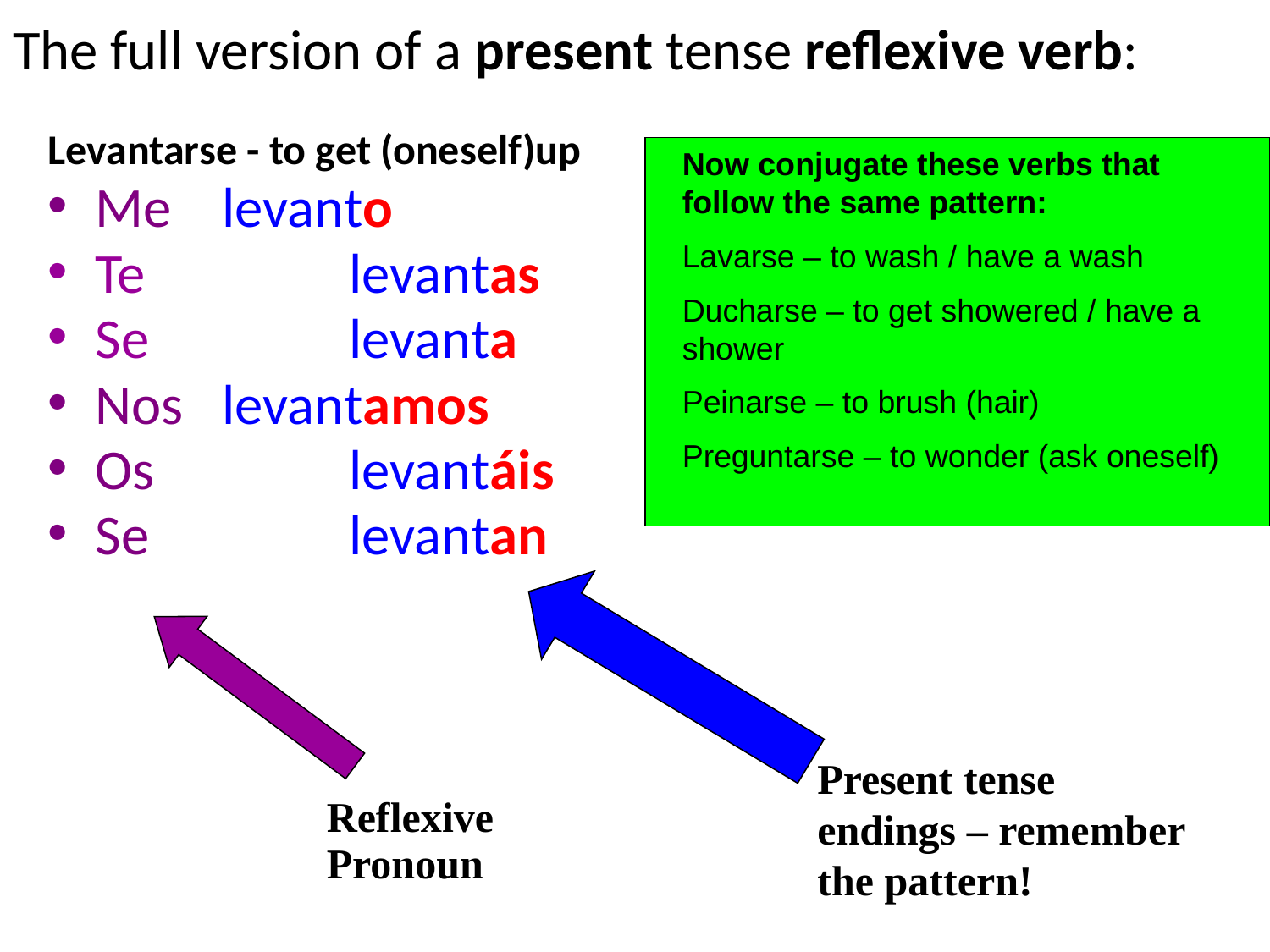

# The full version of a present tense reflexive verb:
Levantarse - to get (oneself)up
Me 	levanto
Te 		levantas
Se 		levanta
Nos	levantamos
Os 		levantáis
Se 		levantan

Now conjugate these verbs that follow the same pattern:
Lavarse – to wash / have a wash
Ducharse – to get showered / have a shower
Peinarse – to brush (hair)
Preguntarse – to wonder (ask oneself)

Present tense endings – remember the pattern!
Reflexive
Pronoun